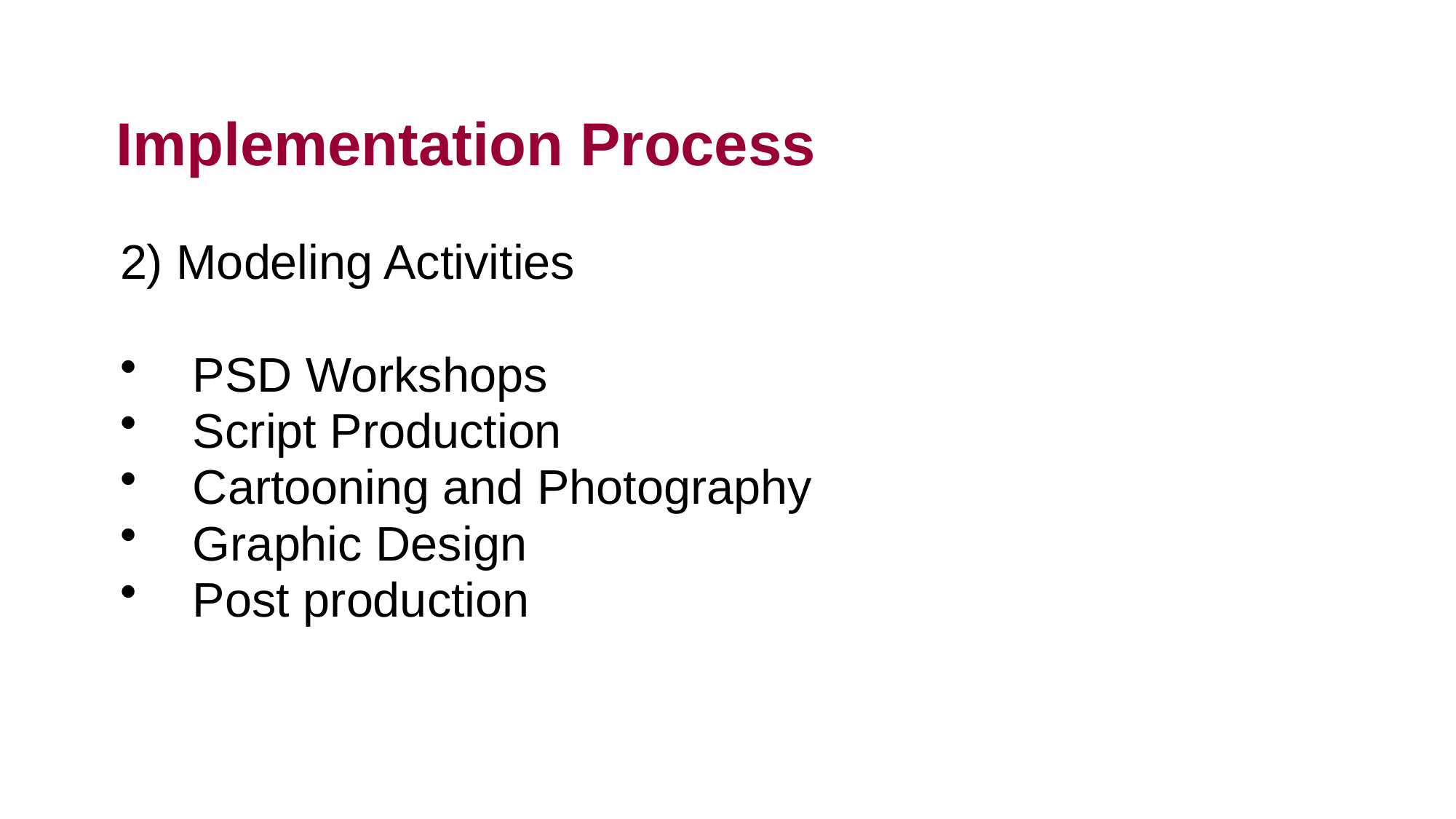

# Implementation Process
2) Modeling Activities

PSD Workshops
Script Production
Cartooning and Photography
Graphic Design
Post production